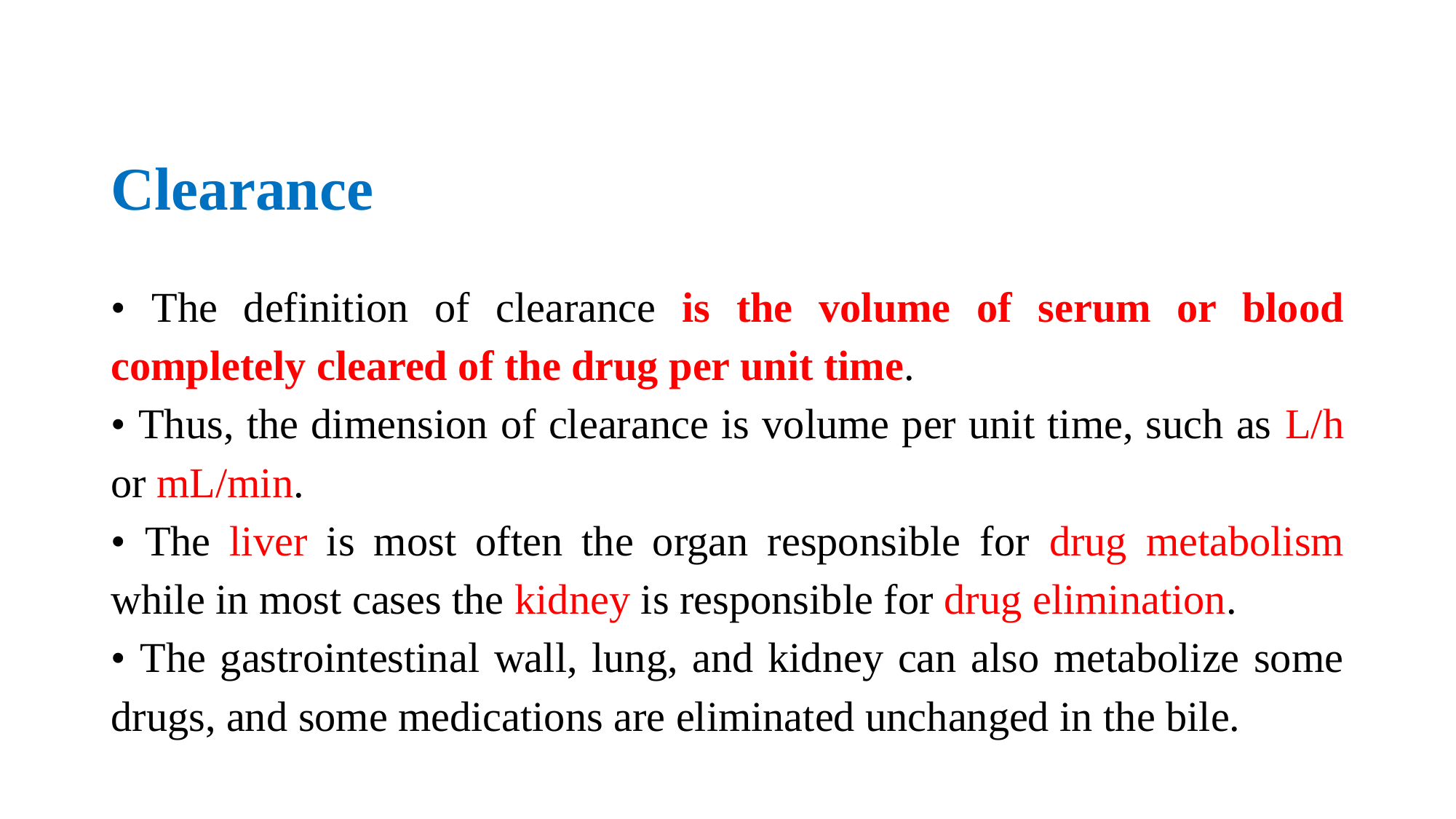

# Clearance
• The definition of clearance is the volume of serum or blood completely cleared of the drug per unit time.
• Thus, the dimension of clearance is volume per unit time, such as L/h or mL/min.
• The liver is most often the organ responsible for drug metabolism while in most cases the kidney is responsible for drug elimination.
• The gastrointestinal wall, lung, and kidney can also metabolize some drugs, and some medications are eliminated unchanged in the bile.